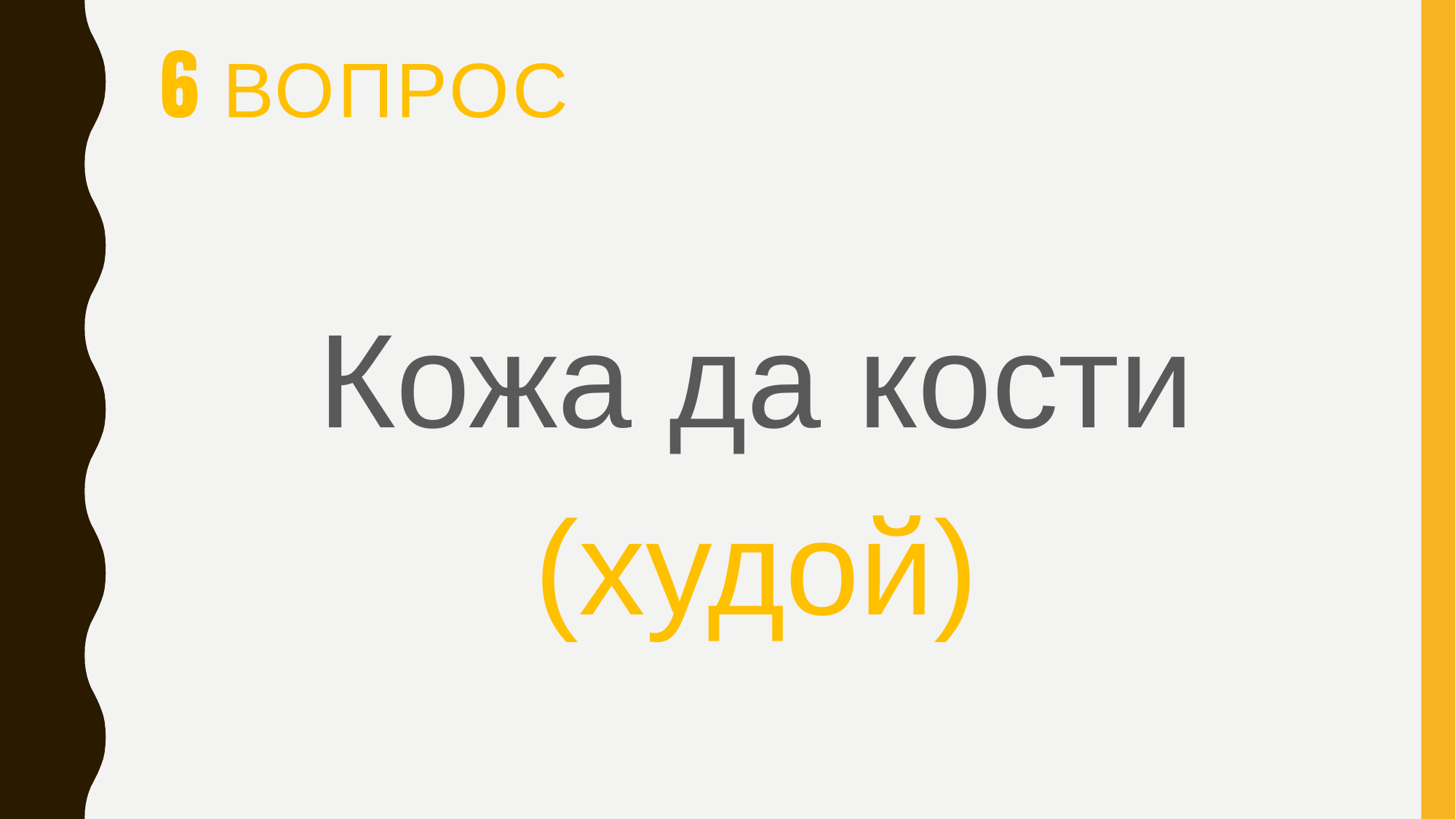

# 6 вопрос
Кожа да кости
(худой)